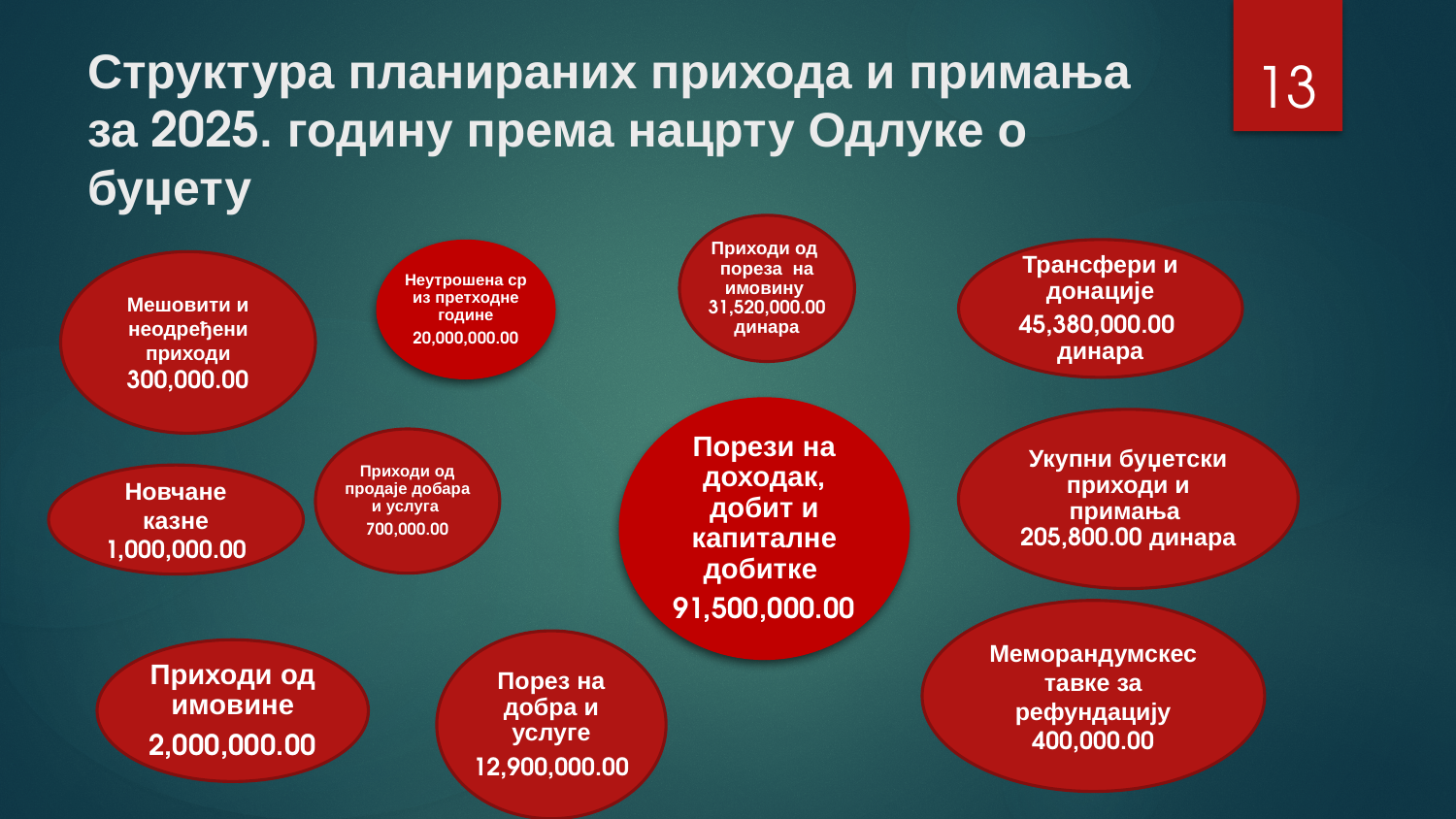

# Структура планираних прихода и примања за 2025. годину према нацрту Одлуке о буџету
13
Укупни буџетски приходи и примања  205,800.00 динара
Приходи од  пореза  на имовину  31,520,000.00 динара
Трансфери и донације
45,380,000.00  динара
Порез на добра и услуге
12,900,000.00
Приходи од продаје добара и услуга
700,000.00
Приходи од имовине
2,000,000.00
Порези на доходак, добит и капиталне добитке
91,500,000.00
Неутрошена ср из претходне године
20,000,000.00
Мешовити и неодређени приходи 300,000.00
Новчане казне
1,000,000.00
Меморандумскеставке за рефундацију 400,000.00